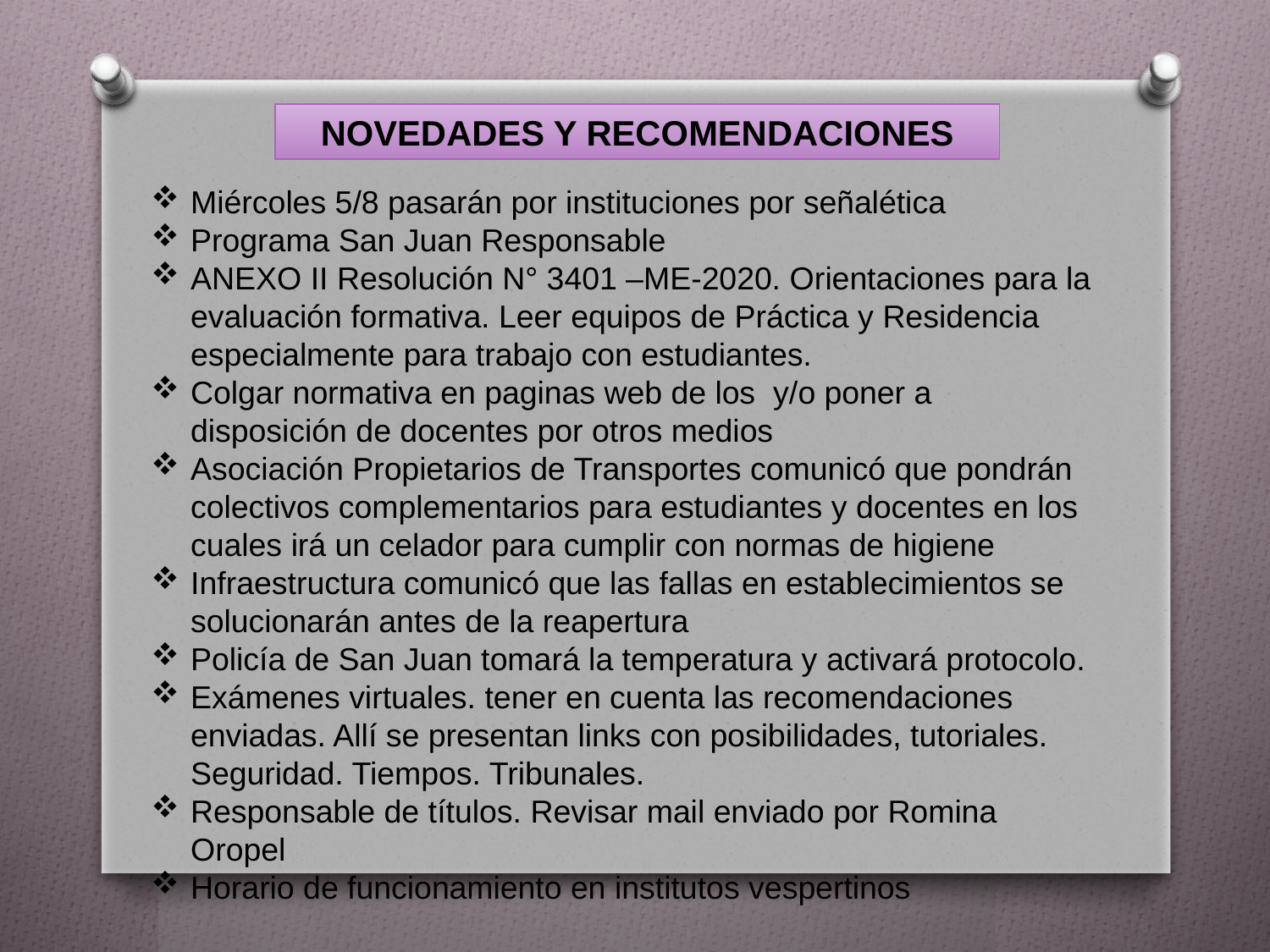

NOVEDADES Y RECOMENDACIONES
Miércoles 5/8 pasarán por instituciones por señalética
Programa San Juan Responsable
ANEXO II Resolución N° 3401 –ME-2020. Orientaciones para la evaluación formativa. Leer equipos de Práctica y Residencia especialmente para trabajo con estudiantes.
Colgar normativa en paginas web de los  y/o poner a disposición de docentes por otros medios
Asociación Propietarios de Transportes comunicó que pondrán colectivos complementarios para estudiantes y docentes en los cuales irá un celador para cumplir con normas de higiene
Infraestructura comunicó que las fallas en establecimientos se solucionarán antes de la reapertura
Policía de San Juan tomará la temperatura y activará protocolo.
Exámenes virtuales. tener en cuenta las recomendaciones enviadas. Allí se presentan links con posibilidades, tutoriales. Seguridad. Tiempos. Tribunales.
Responsable de títulos. Revisar mail enviado por Romina Oropel
Horario de funcionamiento en institutos vespertinos